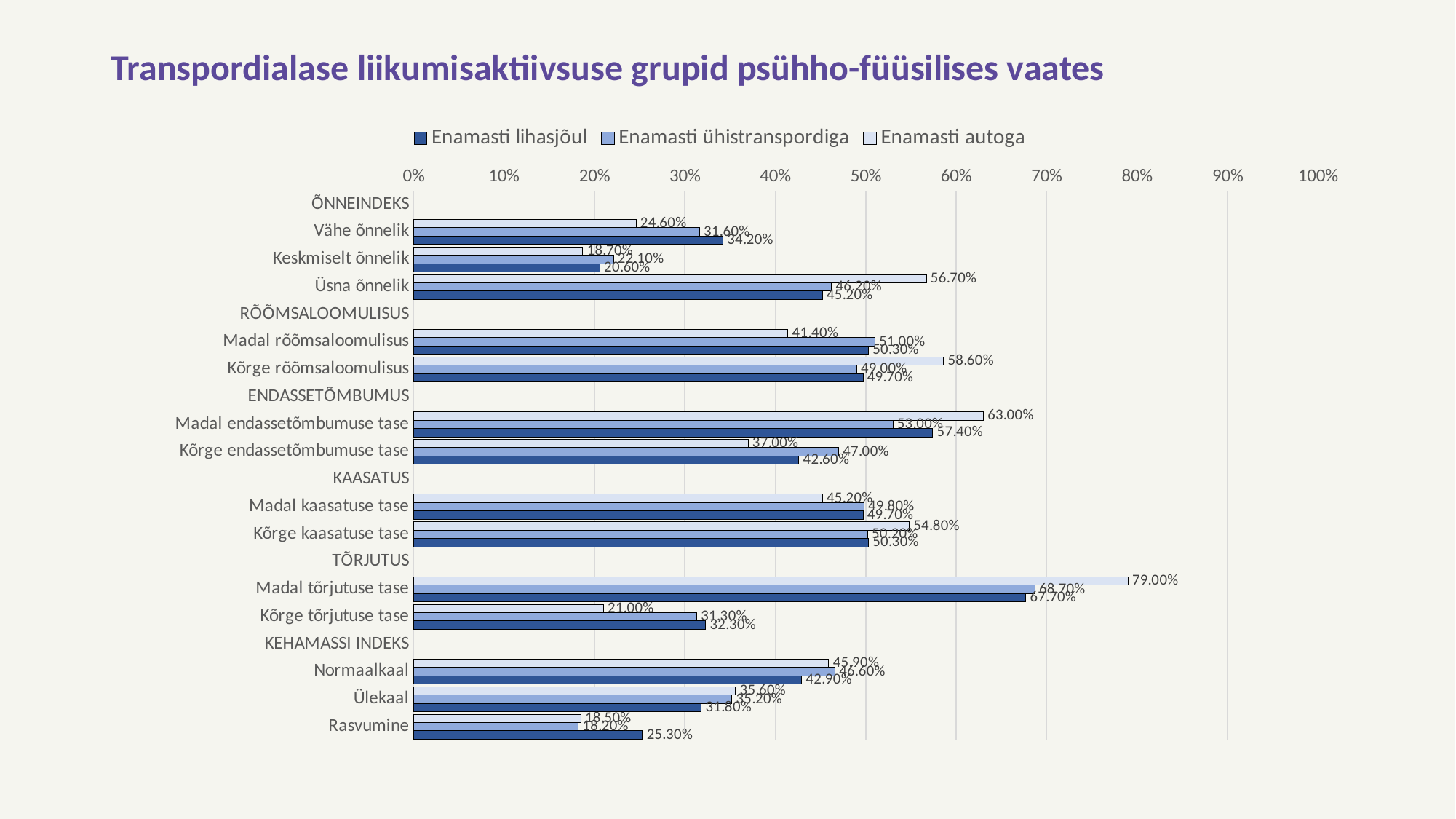

# Transpordialase liikumisaktiivsuse grupid psühho-füüsilises vaates

### Chart

| Category | Enamasti autoga | Enamasti ühistranspordiga | Enamasti lihasjõul |
|---|---|---|---|
| ÕNNEINDEKS | None | None | None |
| Vähe õnnelik | 0.246 | 0.316 | 0.342 |
| Keskmiselt õnnelik | 0.187 | 0.221 | 0.206 |
| Üsna õnnelik | 0.567 | 0.462 | 0.452 |
| RÕÕMSALOOMULISUS | None | None | None |
| Madal rõõmsaloomulisus | 0.414 | 0.51 | 0.503 |
| Kõrge rõõmsaloomulisus | 0.586 | 0.49 | 0.497 |
| ENDASSETÕMBUMUS | None | None | None |
| Madal endassetõmbumuse tase | 0.63 | 0.53 | 0.574 |
| Kõrge endassetõmbumuse tase | 0.37 | 0.47 | 0.426 |
| KAASATUS | None | None | None |
| Madal kaasatuse tase | 0.452 | 0.498 | 0.497 |
| Kõrge kaasatuse tase | 0.548 | 0.502 | 0.503 |
| TÕRJUTUS | None | None | None |
| Madal tõrjutuse tase | 0.79 | 0.687 | 0.677 |
| Kõrge tõrjutuse tase | 0.21 | 0.313 | 0.323 |
| KEHAMASSI INDEKS | None | None | None |
| Normaalkaal | 0.459 | 0.466 | 0.429 |
| Ülekaal | 0.356 | 0.352 | 0.318 |
| Rasvumine | 0.185 | 0.182 | 0.253 |